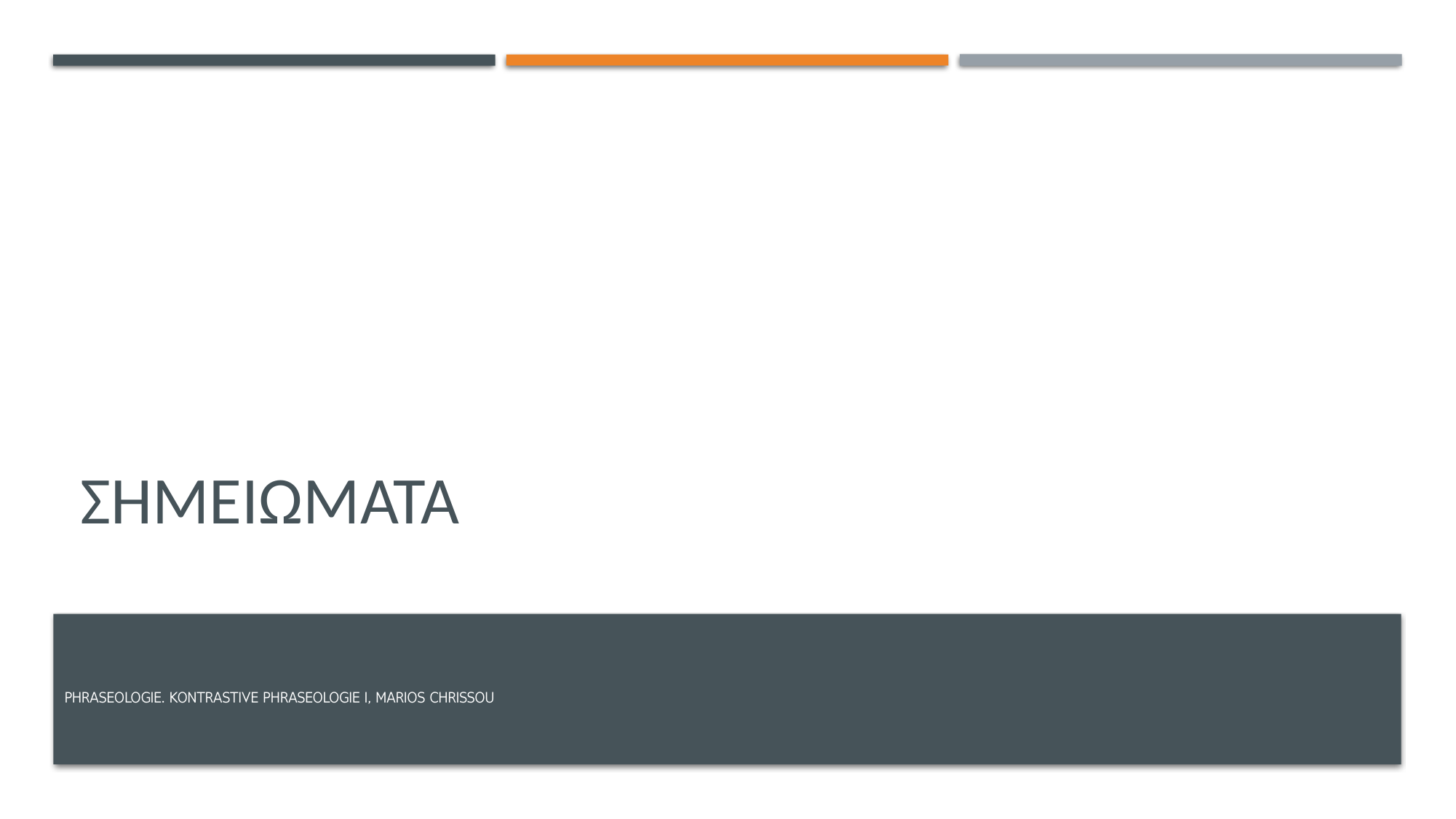

# ΣΗΜΕΙΩΜΑΤΑ
PHRASEOLOGIE. KONTRASTIVE PHRASEOLOGIE I, MARIOS CHRISSOU